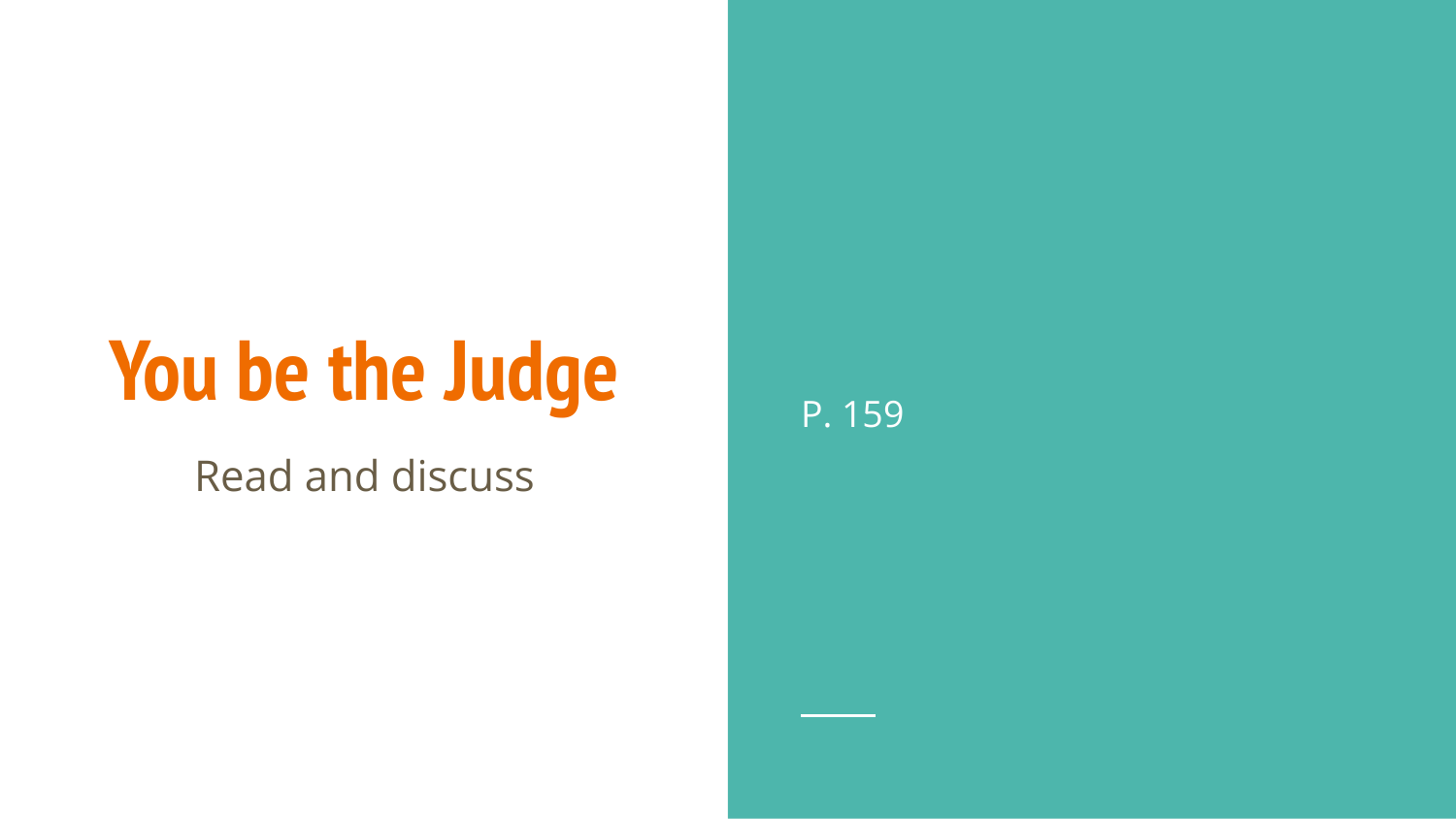

P. 159
# You be the Judge
Read and discuss